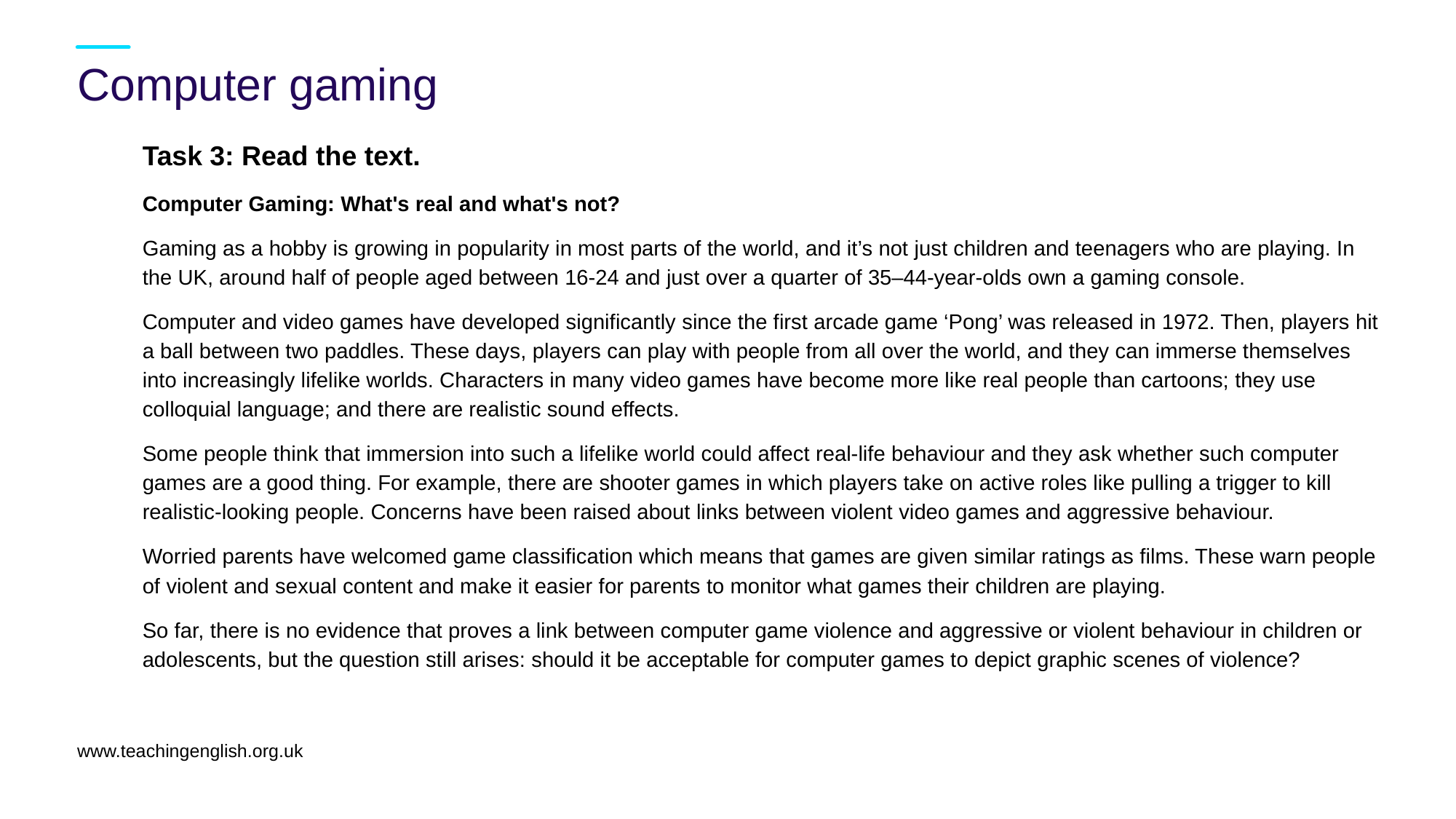

# Computer gaming
Task 3: Read the text.
Computer Gaming: What's real and what's not?
Gaming as a hobby is growing in popularity in most parts of the world, and it’s not just children and teenagers who are playing. In the UK, around half of people aged between 16-24 and just over a quarter of 35–44-year-olds own a gaming console.
Computer and video games have developed significantly since the first arcade game ‘Pong’ was released in 1972. Then, players hit a ball between two paddles. These days, players can play with people from all over the world, and they can immerse themselves into increasingly lifelike worlds. Characters in many video games have become more like real people than cartoons; they use colloquial language; and there are realistic sound effects.
Some people think that immersion into such a lifelike world could affect real-life behaviour and they ask whether such computer games are a good thing. For example, there are shooter games in which players take on active roles like pulling a trigger to kill realistic-looking people. Concerns have been raised about links between violent video games and aggressive behaviour.
Worried parents have welcomed game classification which means that games are given similar ratings as films. These warn people of violent and sexual content and make it easier for parents to monitor what games their children are playing.
So far, there is no evidence that proves a link between computer game violence and aggressive or violent behaviour in children or adolescents, but the question still arises: should it be acceptable for computer games to depict graphic scenes of violence?

www.teachingenglish.org.uk